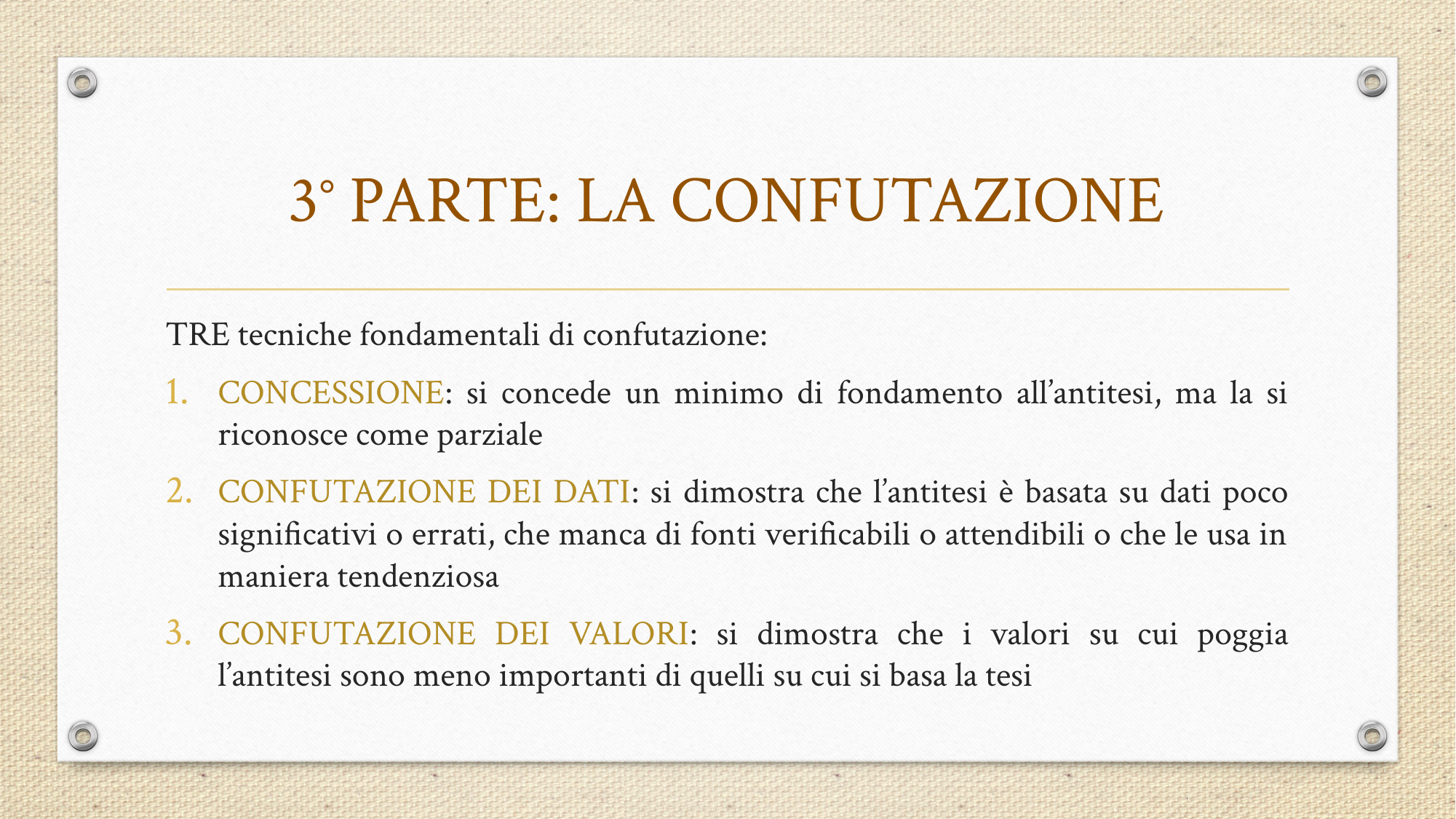

# 3° PARTE: LA CONFUTAZIONE
TRE tecniche fondamentali di confutazione:
CONCESSIONE: si concede un minimo di fondamento all’antitesi, ma la si riconosce come parziale
CONFUTAZIONE DEI DATI: si dimostra che l’antitesi è basata su dati poco significativi o errati, che manca di fonti verificabili o attendibili o che le usa in maniera tendenziosa
CONFUTAZIONE DEI VALORI: si dimostra che i valori su cui poggia l’antitesi sono meno importanti di quelli su cui si basa la tesi